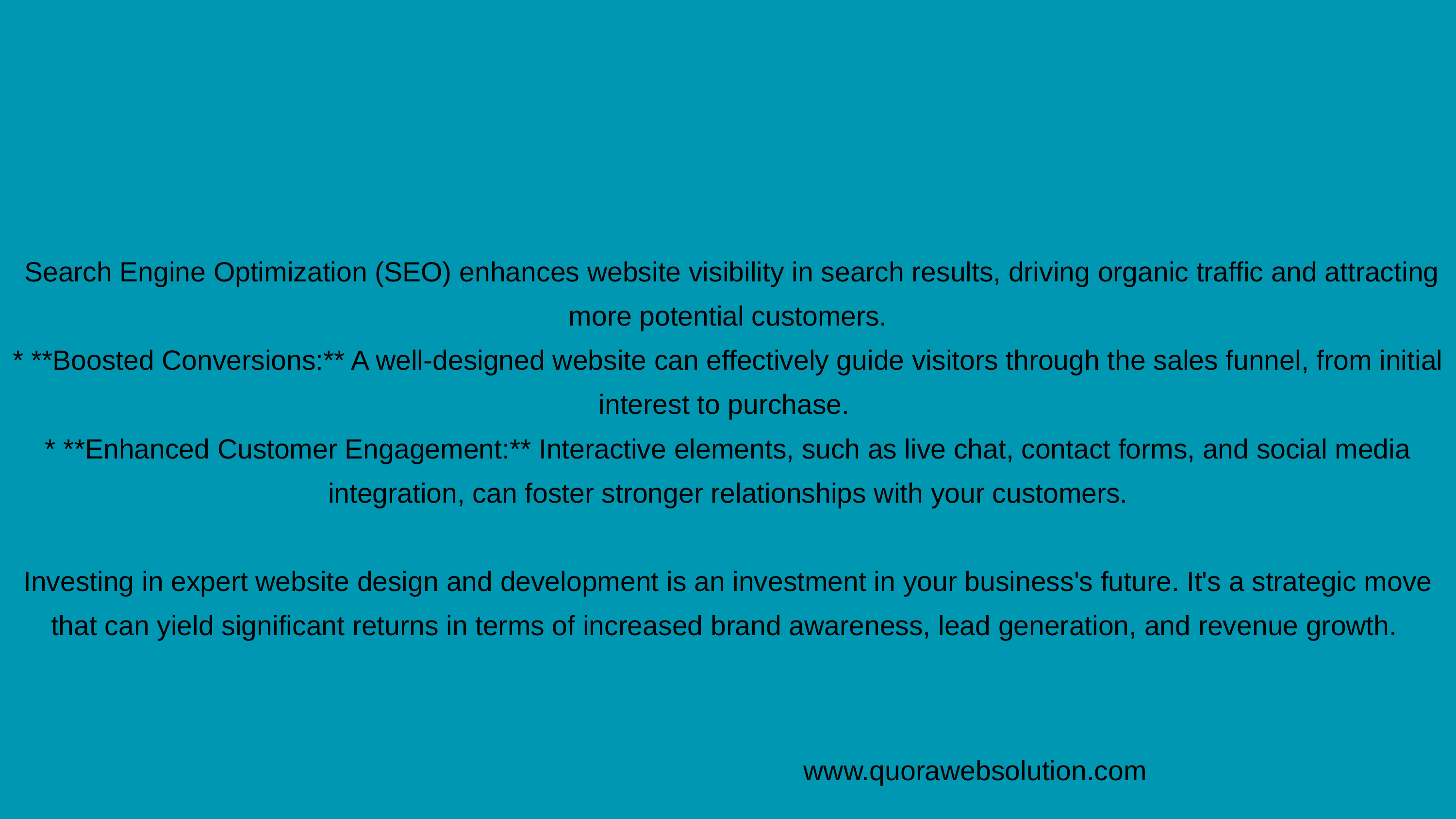

Search Engine Optimization (SEO) enhances website visibility in search results, driving organic traffic and attracting more potential customers.
* **Boosted Conversions:** A well-designed website can effectively guide visitors through the sales funnel, from initial interest to purchase.
* **Enhanced Customer Engagement:** Interactive elements, such as live chat, contact forms, and social media integration, can foster stronger relationships with your customers.

Investing in expert website design and development is an investment in your business's future. It's a strategic move that can yield significant returns in terms of increased brand awareness, lead generation, and revenue growth.

www.quorawebsolution.com